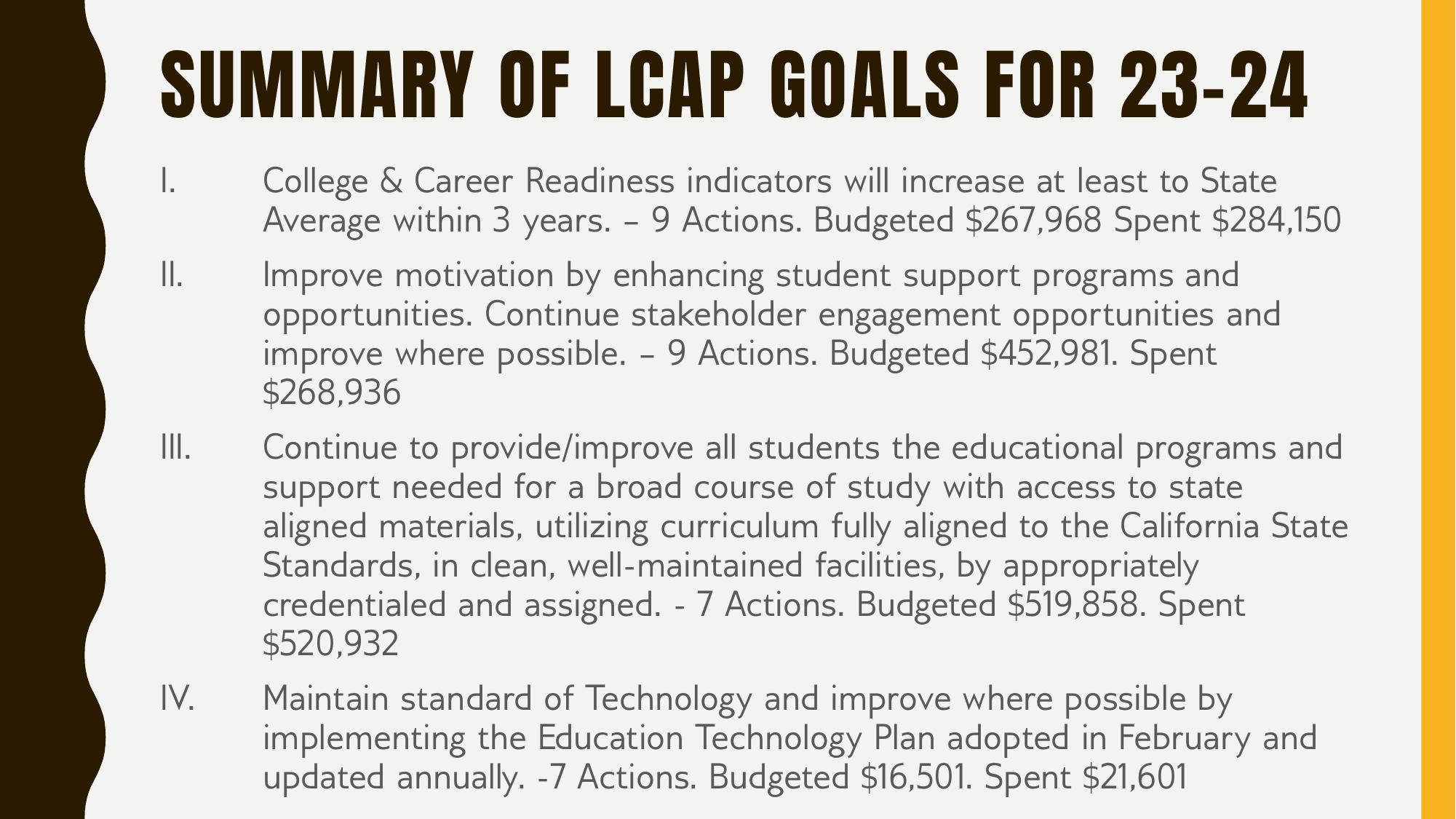

# Summary of lcap goals for 23-24
College & Career Readiness indicators will increase at least to State Average within 3 years. – 9 Actions. Budgeted $267,968 Spent $284,150
Improve motivation by enhancing student support programs and opportunities. Continue stakeholder engagement opportunities and improve where possible. – 9 Actions. Budgeted $452,981. Spent $268,936
Continue to provide/improve all students the educational programs and support needed for a broad course of study with access to state aligned materials, utilizing curriculum fully aligned to the California State Standards, in clean, well-maintained facilities, by appropriately credentialed and assigned. - 7 Actions. Budgeted $519,858. Spent $520,932
Maintain standard of Technology and improve where possible by implementing the Education Technology Plan adopted in February and updated annually. -7 Actions. Budgeted $16,501. Spent $21,601